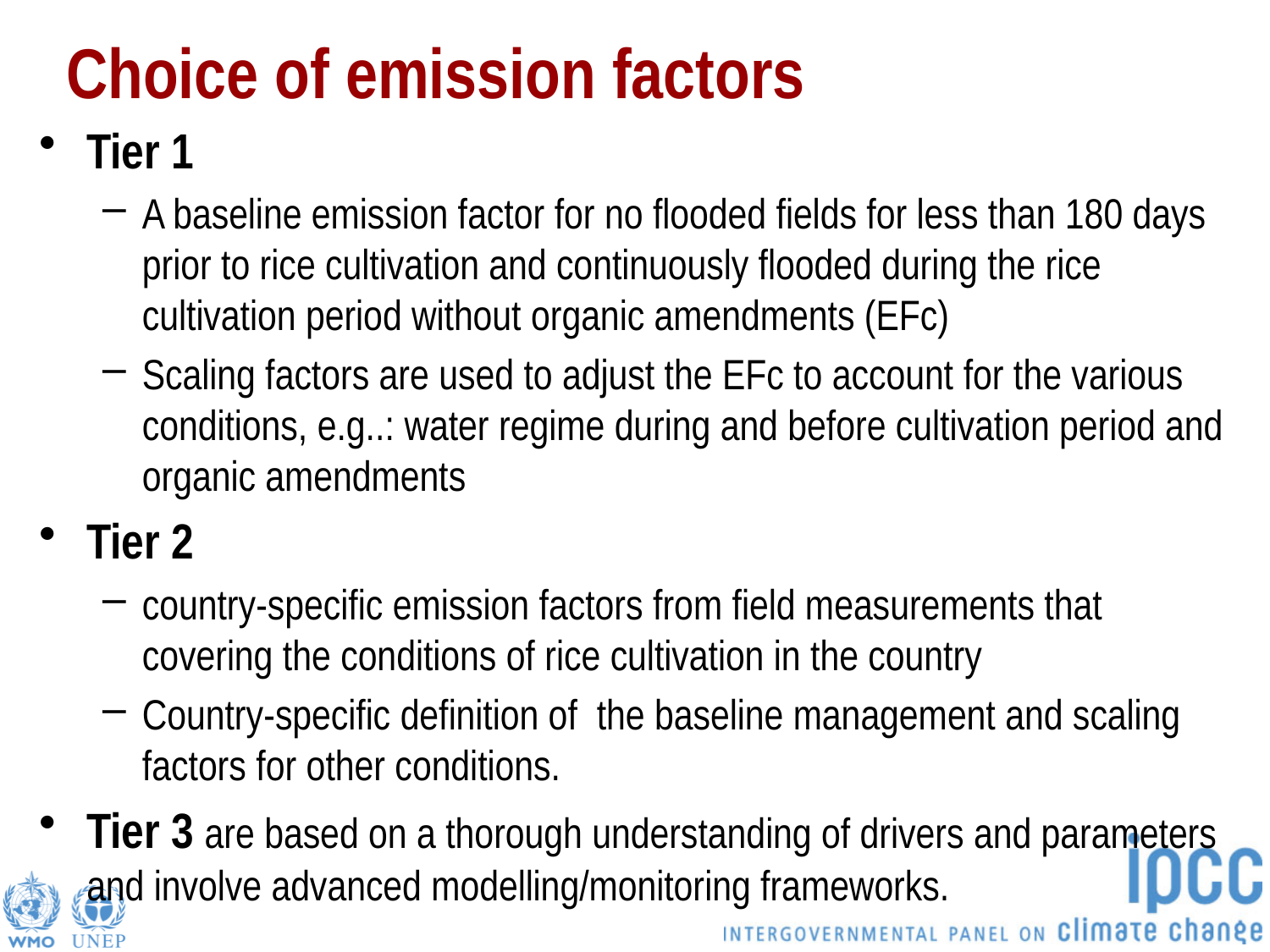

# Choice of emission factors
Tier 1
A baseline emission factor for no flooded fields for less than 180 days prior to rice cultivation and continuously flooded during the rice cultivation period without organic amendments (EFc)
Scaling factors are used to adjust the EFc to account for the various conditions, e.g..: water regime during and before cultivation period and organic amendments
Tier 2
country-specific emission factors from field measurements that covering the conditions of rice cultivation in the country
Country-specific definition of  the baseline management and scaling factors for other conditions.
Tier 3 are based on a thorough understanding of drivers and parameters and involve advanced modelling/monitoring frameworks.